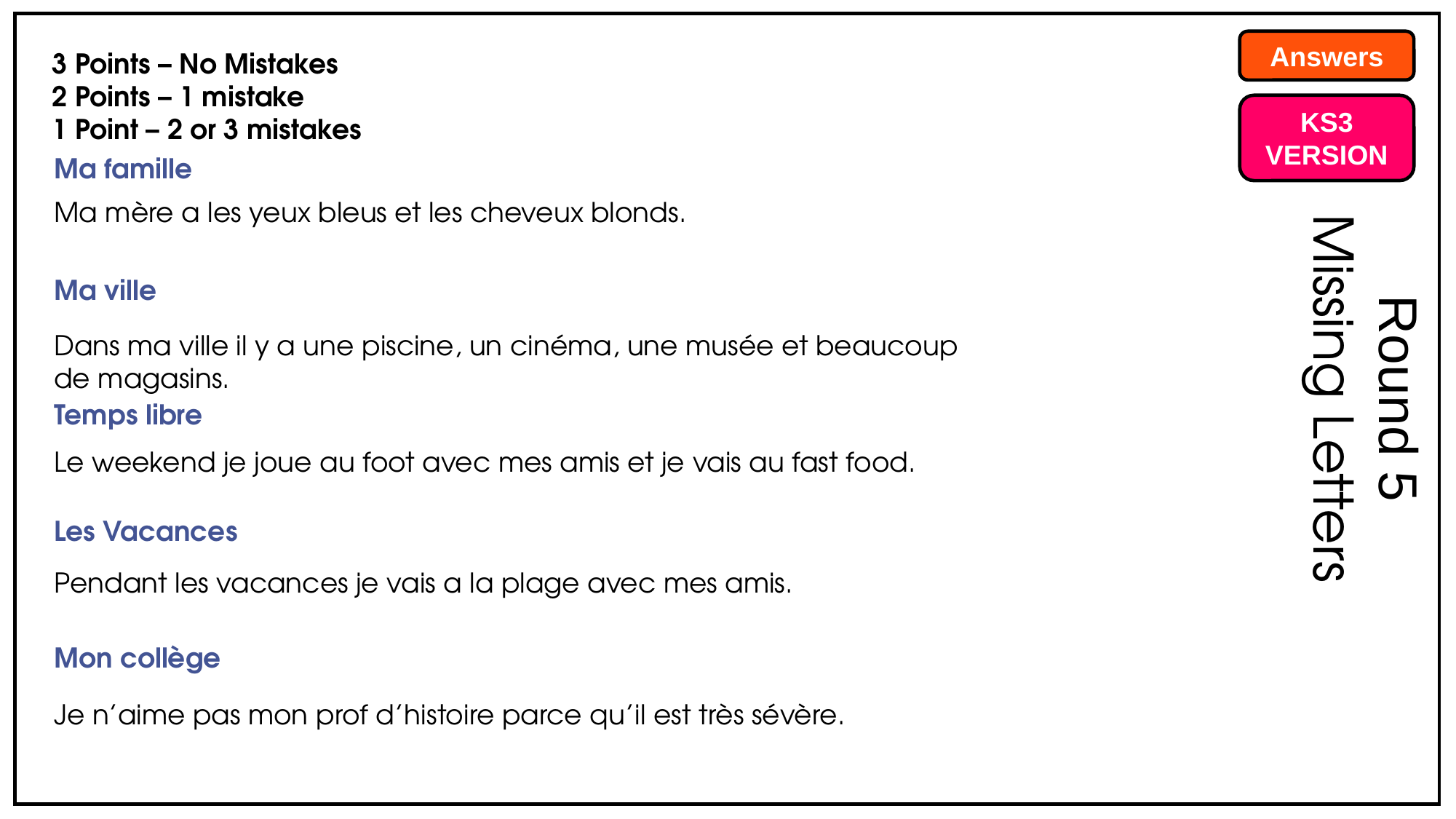

Answers
3 Points – No Mistakes
2 Points – 1 mistake
1 Point – 2 or 3 mistakes
KS3 VERSION
Ma famille
Ma mère a les yeux bleus et les cheveux blonds.
Ma ville
Dans ma ville il y a une piscine, un cinéma, une musée et beaucoup de magasins.
Round 5
Missing Letters
Temps libre
Le weekend je joue au foot avec mes amis et je vais au fast food.
Les Vacances
Pendant les vacances je vais a la plage avec mes amis.
Mon collège
Je n’aime pas mon prof d’histoire parce qu’il est très sévère.